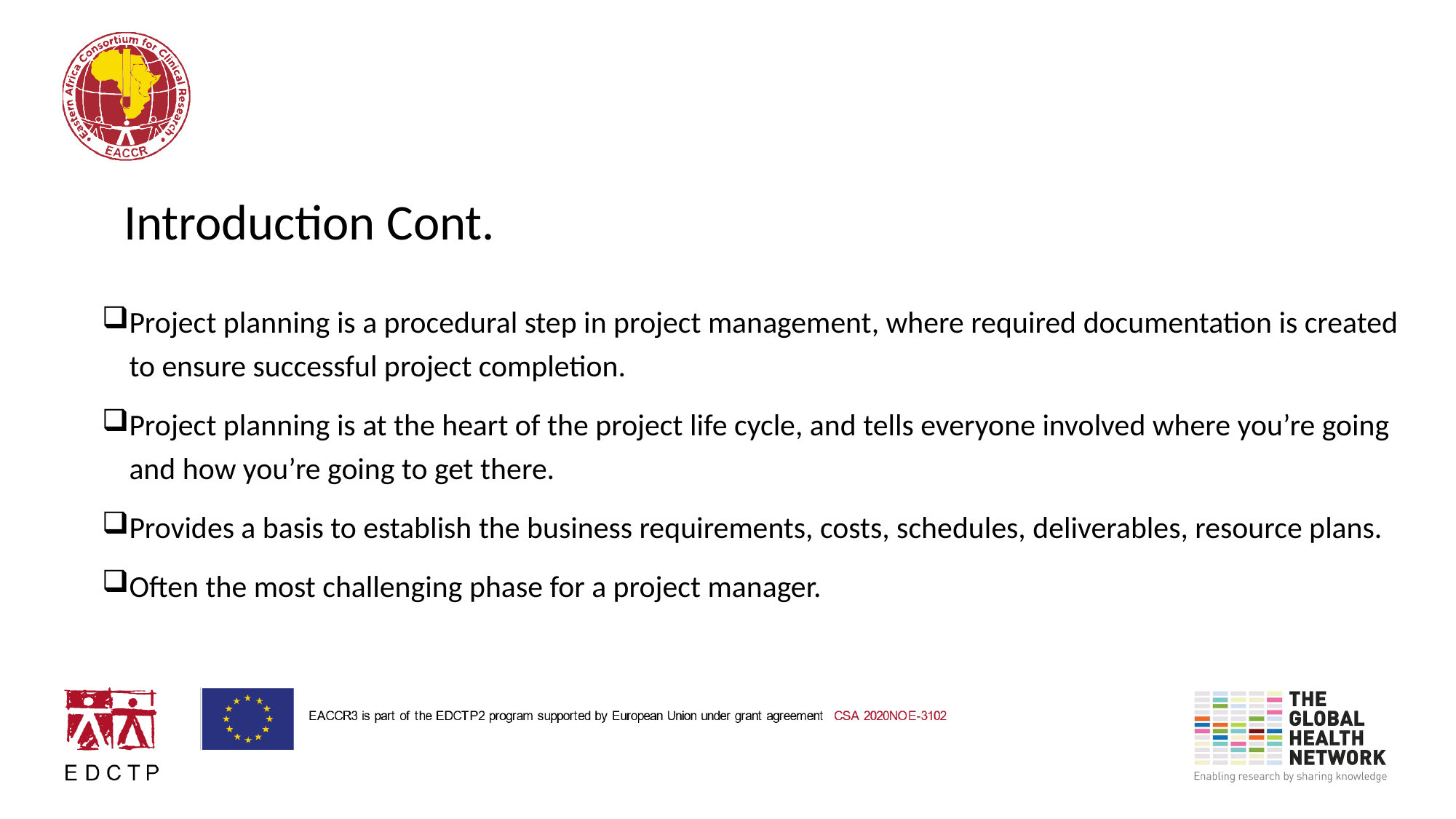

# Introduction Cont.
Project planning is a procedural step in project management, where required documentation is created to ensure successful project completion.
Project planning is at the heart of the project life cycle, and tells everyone involved where you’re going and how you’re going to get there.
Provides a basis to establish the business requirements, costs, schedules, deliverables, resource plans.
Often the most challenging phase for a project manager.